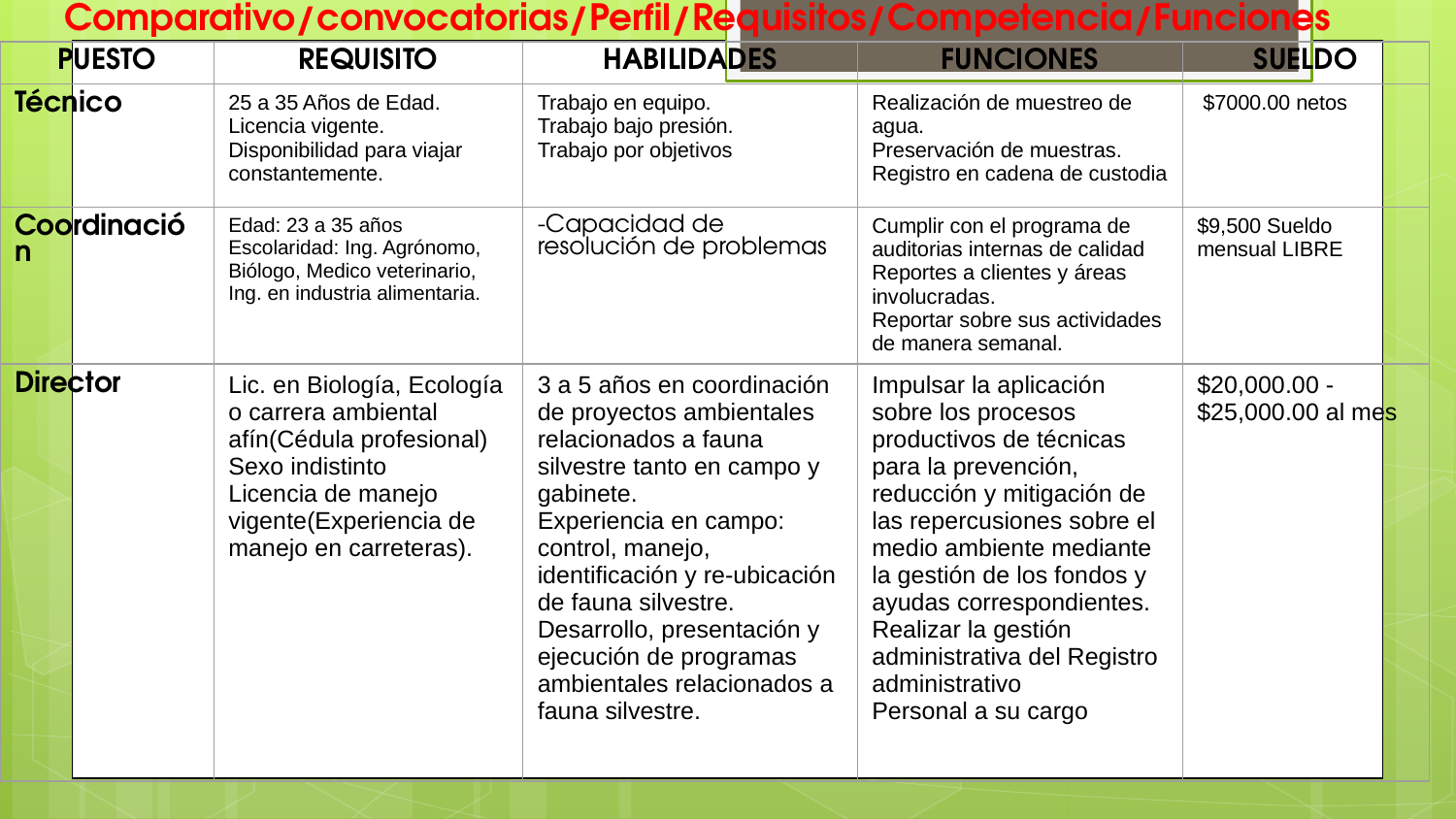

# Comparativo/convocatorias/Perfil/Requisitos/Competencia/Funciones
| PUESTO | REQUISITO | HABILIDADES | FUNCIONES | SUELDO |
| --- | --- | --- | --- | --- |
| Técnico | 25 a 35 Años de Edad. Licencia vigente. Disponibilidad para viajar constantemente. | Trabajo en equipo. Trabajo bajo presión. Trabajo por objetivos | Realización de muestreo de agua. Preservación de muestras. Registro en cadena de custodia | $7000.00 netos |
| Coordinación | Edad: 23 a 35 años Escolaridad: Ing. Agrónomo, Biólogo, Medico veterinario, Ing. en industria alimentaria. | -Capacidad de resolución de problemas | Cumplir con el programa de auditorias internas de calidad Reportes a clientes y áreas involucradas. Reportar sobre sus actividades de manera semanal. | $9,500 Sueldo mensual LIBRE |
| Director | Lic. en Biología, Ecología o carrera ambiental afín(Cédula profesional) Sexo indistinto Licencia de manejo vigente(Experiencia de manejo en carreteras). | 3 a 5 años en coordinación de proyectos ambientales relacionados a fauna silvestre tanto en campo y gabinete. Experiencia en campo: control, manejo, identificación y re-ubicación de fauna silvestre. Desarrollo, presentación y ejecución de programas ambientales relacionados a fauna silvestre. | Impulsar la aplicación sobre los procesos productivos de técnicas para la prevención, reducción y mitigación de las repercusiones sobre el medio ambiente mediante la gestión de los fondos y ayudas correspondientes. Realizar la gestión administrativa del Registro administrativo Personal a su cargo | $20,000.00 - $25,000.00 al mes |